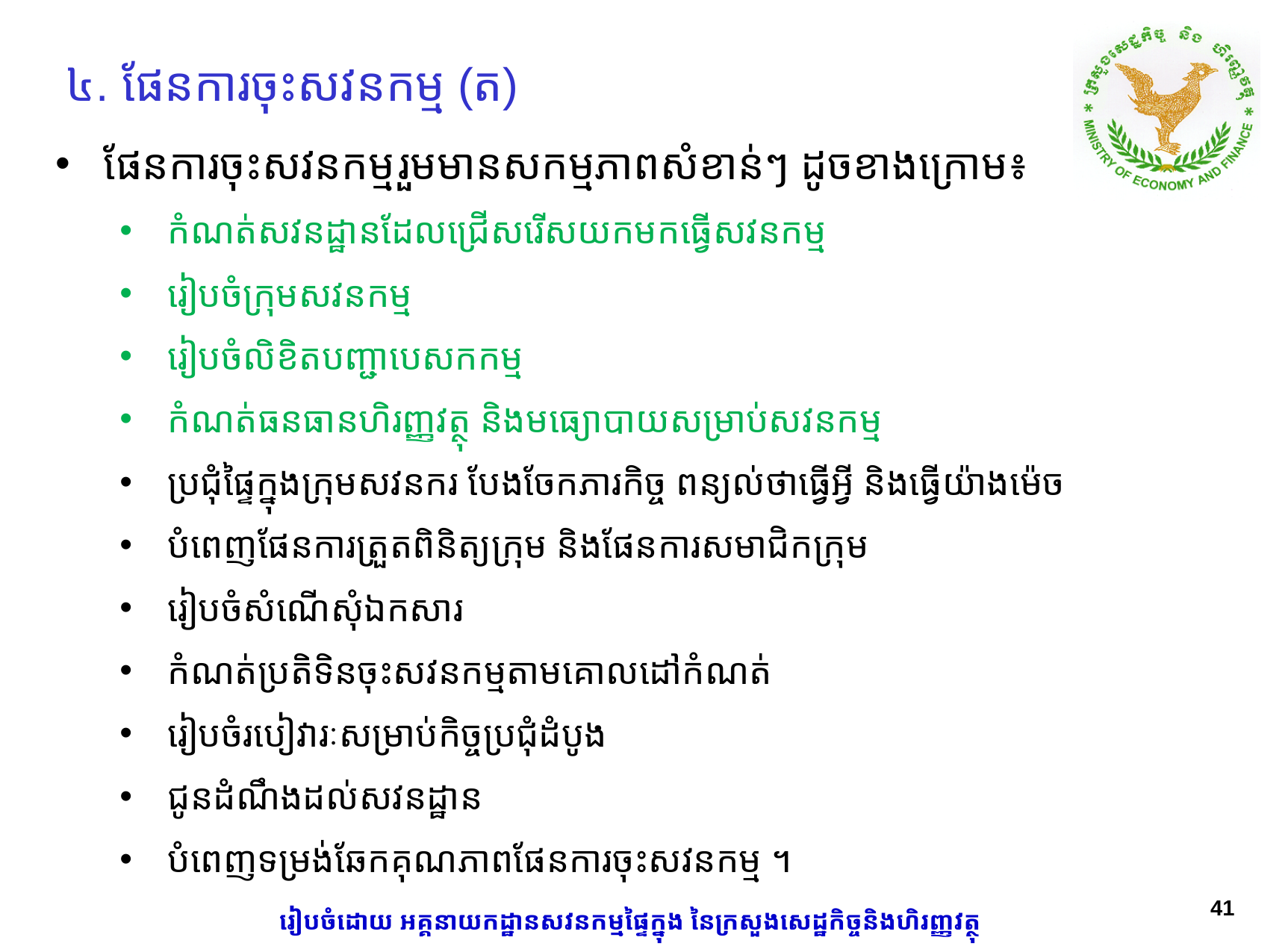

# ៤. ផែនការចុះសវនកម្ម (ត)
ផែន​ការចុះសវនកម្មរួមមានសកម្មភាពសំខាន់ៗ ដូចខាងក្រោម៖
កំណត់សវនដ្ឋានដែលជ្រើសរើសយកមកធ្វើសវនកម្ម
រៀបចំក្រុមសវនកម្ម
រៀបចំលិខិតបញ្ជាបេសកកម្ម
កំណត់ធនធានហិរញ្ញវត្ថុ និងមធ្យោបាយសម្រាប់សវនកម្ម
ប្រជុំផ្ទៃក្នុងក្រុមសវនករ បែងចែកភារកិច្ច ពន្យល់ថាធ្វើអ្វី និងធ្វើយ៉ាងម៉េច
បំពេញផែនការត្រួតពិនិត្យក្រុម និងផែនការសមាជិកក្រុម
រៀបចំសំណើសុំឯកសារ
កំណត់ប្រតិទិនចុះសវនកម្មតាមគោលដៅកំណត់
រៀបចំរបៀវារៈសម្រាប់កិច្ចប្រជុំដំបូង
ជូនដំណឹងដល់សវនដ្ឋាន
បំពេញទម្រង់ឆែកគុណភាពផែនការចុះសវនកម្ម ។